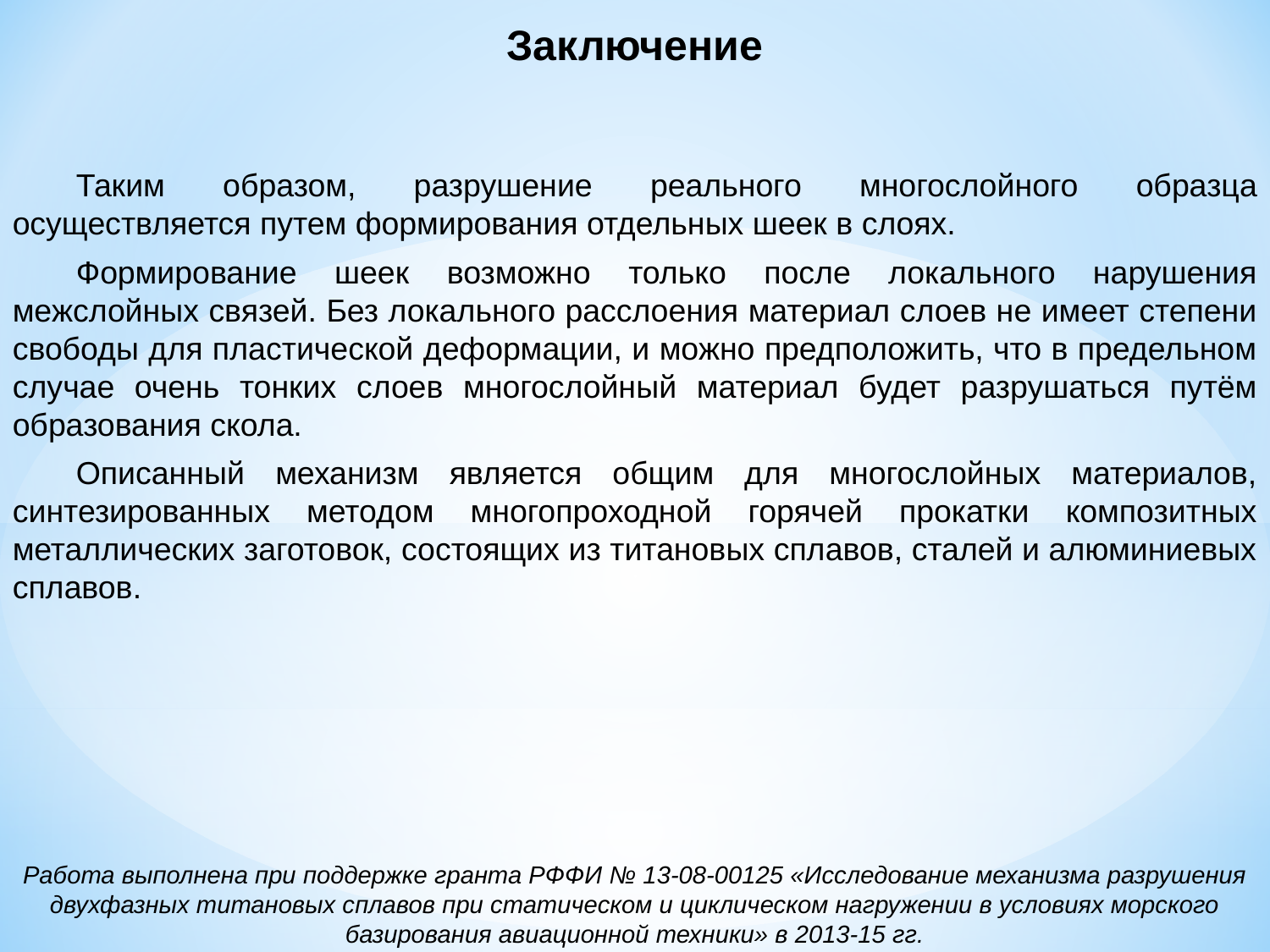

Заключение
Таким образом, разрушение реального многослойного образца осуществляется путем формирования отдельных шеек в слоях.
Формирование шеек возможно только после локального нарушения межслойных связей. Без локального расслоения материал слоев не имеет степени свободы для пластической деформации, и можно предположить, что в предельном случае очень тонких слоев многослойный материал будет разрушаться путём образования скола.
Описанный механизм является общим для многослойных материалов, синтезированных методом многопроходной горячей прокатки композитных металлических заготовок, состоящих из титановых сплавов, сталей и алюминиевых сплавов.
Работа выполнена при поддержке гранта РФФИ № 13-08-00125 «Исследование механизма разрушения двухфазных титановых сплавов при статическом и циклическом нагружении в условиях морского базирования авиационной техники» в 2013-15 гг.